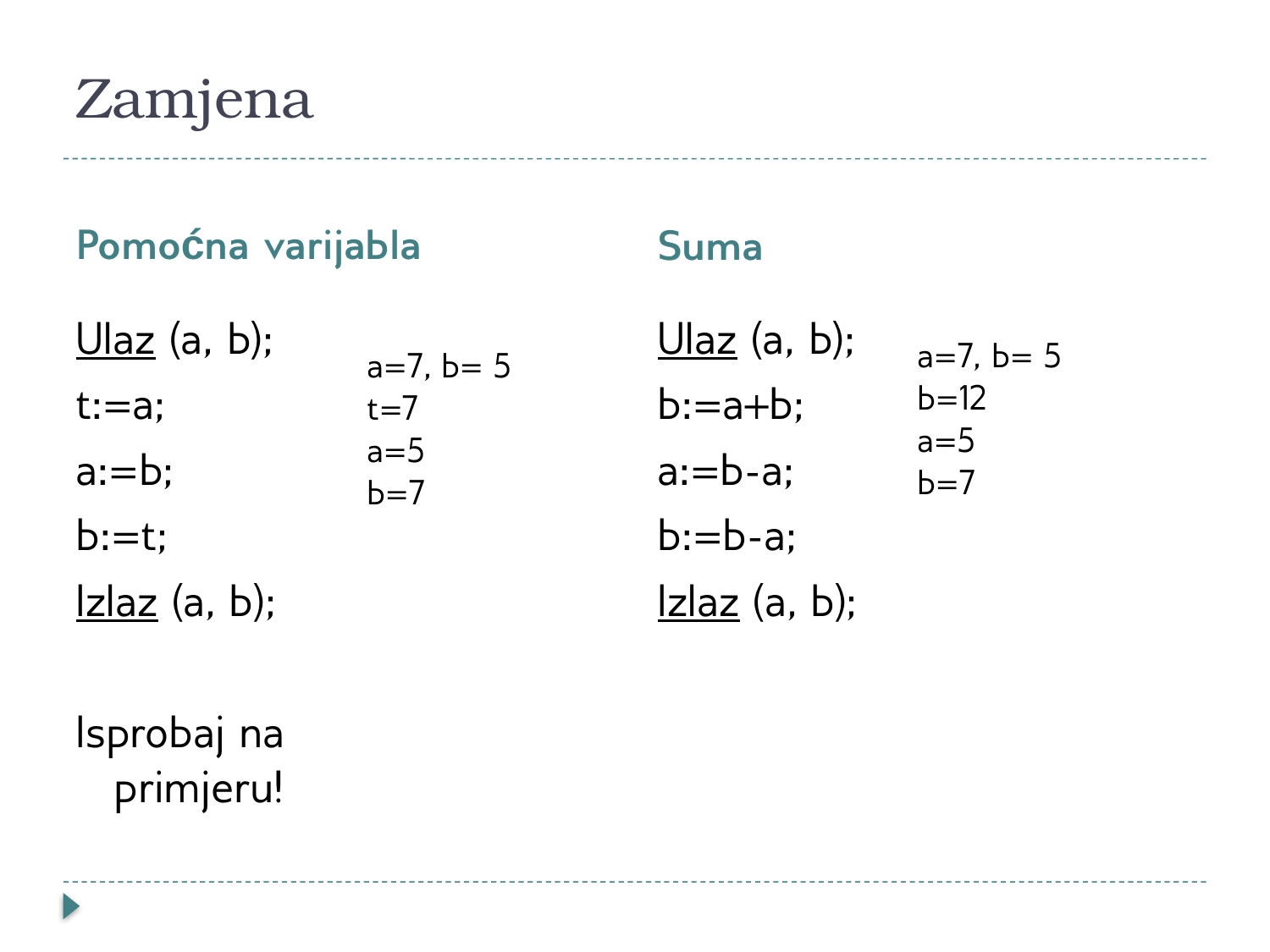

# Zamjena
Pomoćna varijabla
Suma
Ulaz (a, b);
t:=a;
a:=b;
b:=t;
Izlaz (a, b);

Isprobaj na primjeru!
Ulaz (a, b);
b:=a+b;
a:=b-a;
b:=b-a;
Izlaz (a, b);
a=7, b= 5
b=12
a=5
b=7
a=7, b= 5
t=7
a=5
b=7